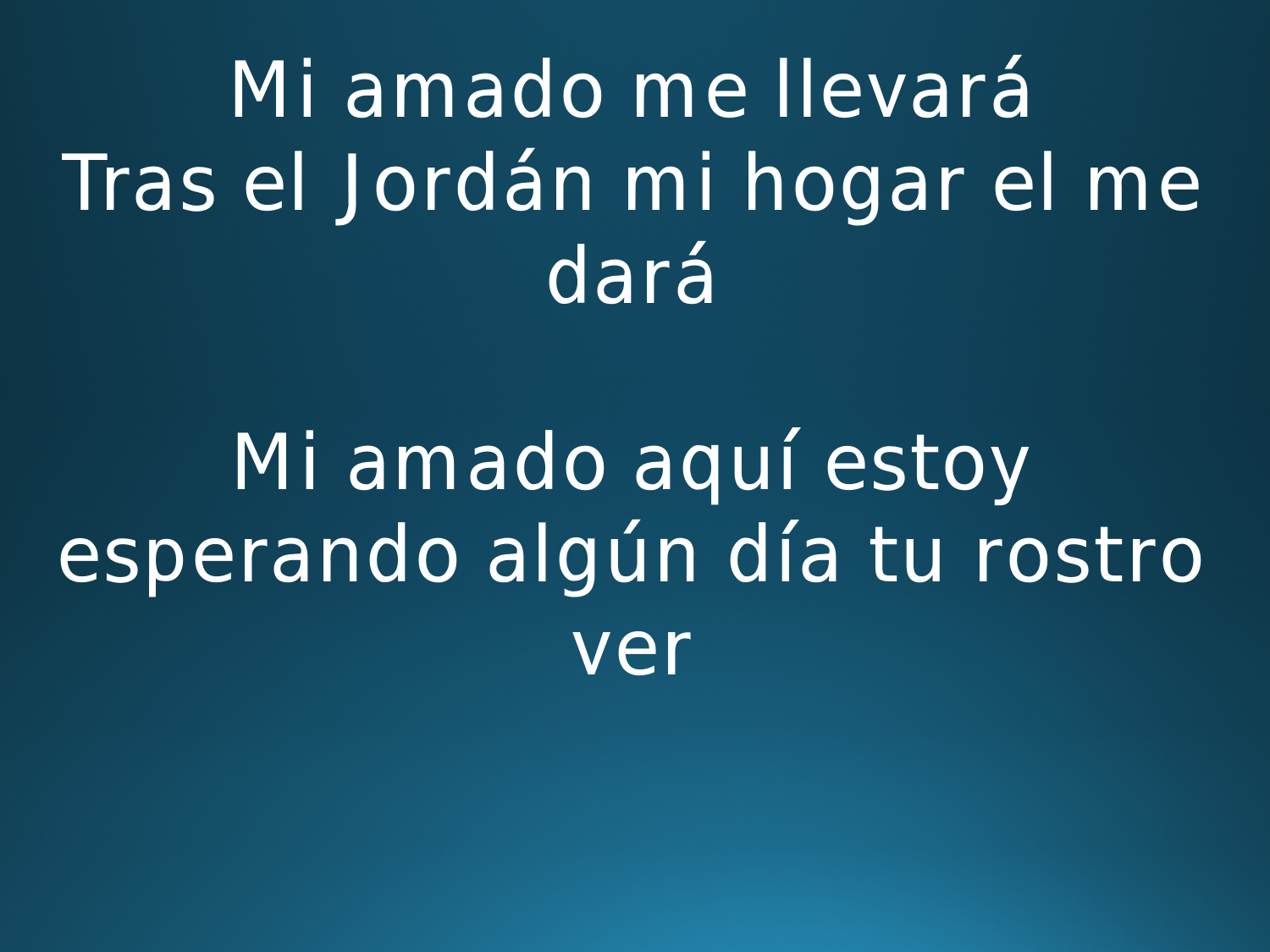

Mi amado me llevará
Tras el Jordán mi hogar el me dará
Mi amado aquí estoy
esperando algún día tu rostro ver